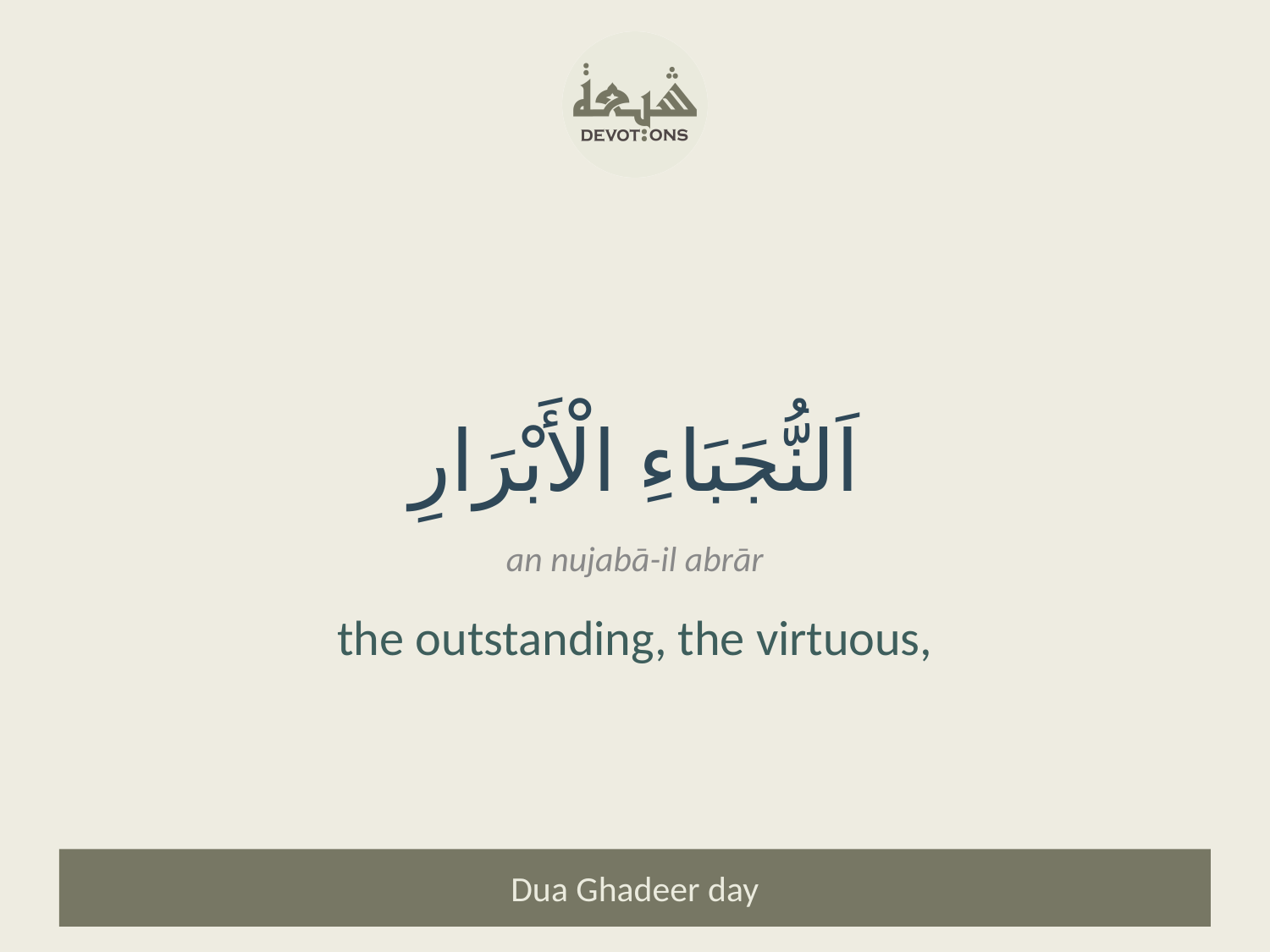

اَلنُّجَبَاءِ الْأَبْرَارِ
an nujabā-il abrār
the outstanding, the virtuous,
Dua Ghadeer day